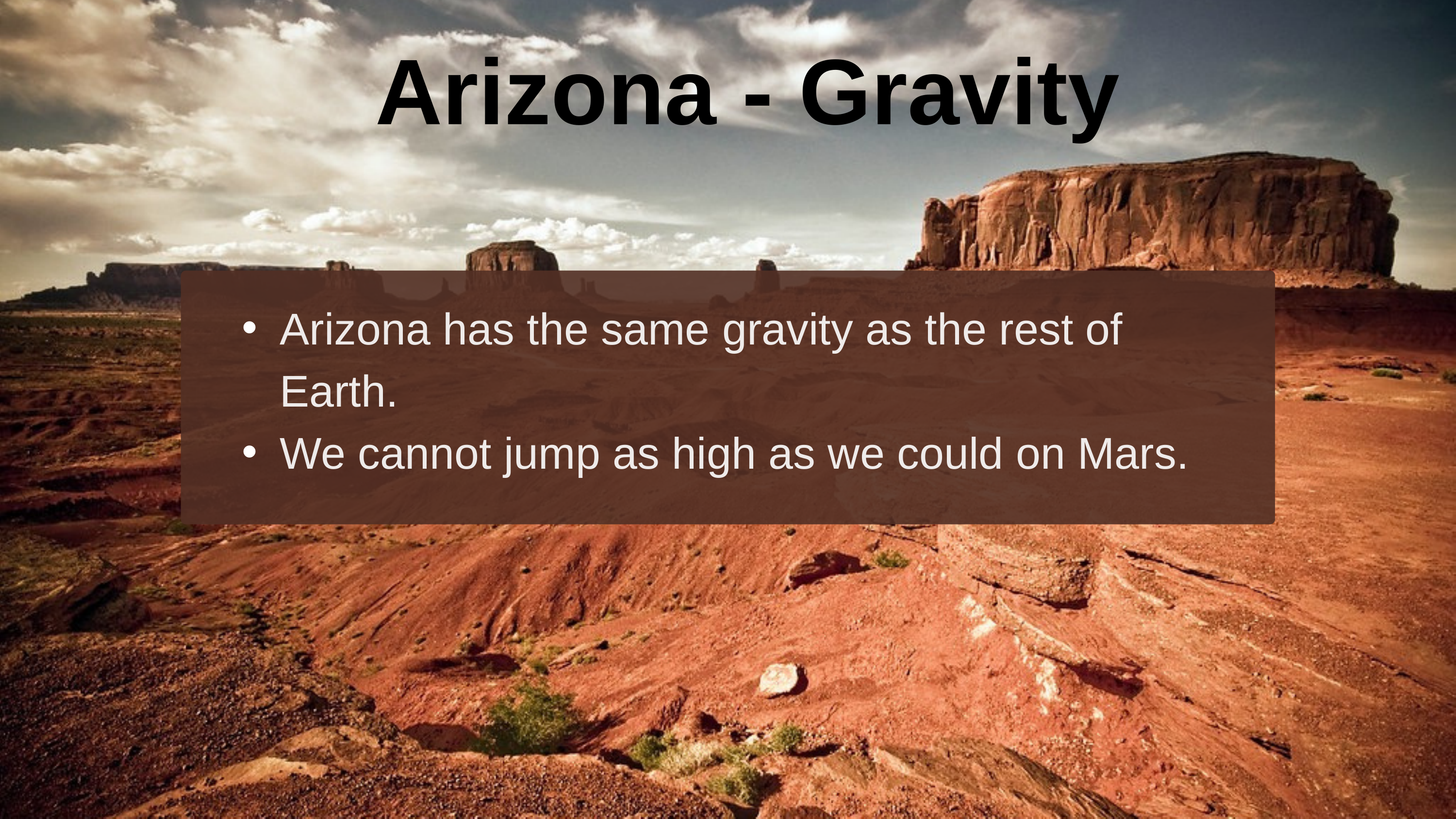

Arizona - Gravity

Arizona has the same gravity as the rest of Earth.
We cannot jump as high as we could on Mars.